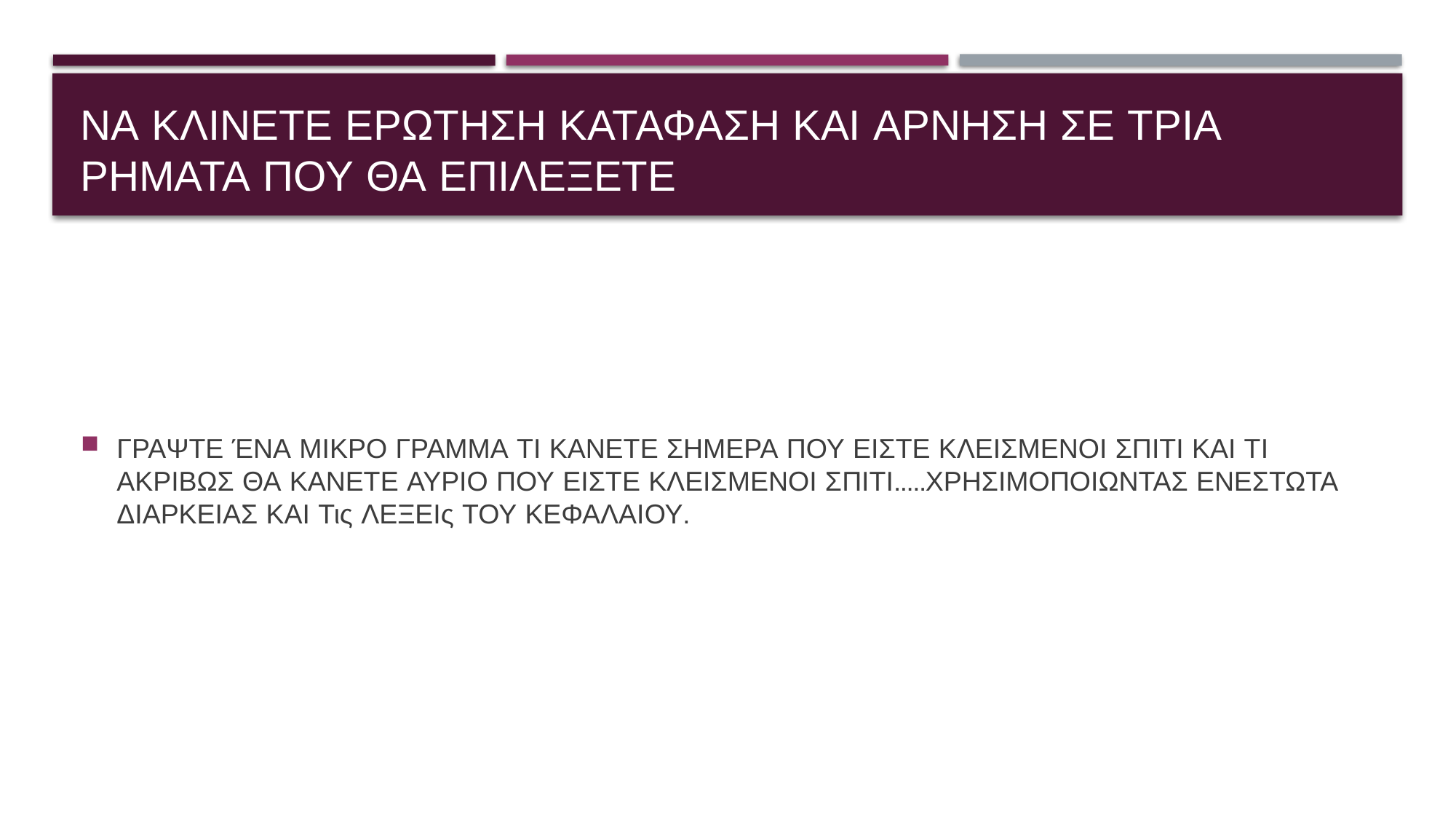

# ΝΑ ΚΛΙΝΕΤΕ ΕΡΩΤΗΣΗ ΚΑΤΑΦΑΣΗ ΚΑΙ ΑΡΝΗΣΗ ΣΕ ΤΡΙΑ ΡΗΜΑΤΑ ΠΟΥ ΘΑ ΕΠΙΛΕΞΕΤΕ
ΓΡΑΨΤΕ ΈΝΑ ΜΙΚΡΟ ΓΡΑΜΜΑ ΤΙ ΚΑΝΕΤΕ ΣΗΜΕΡΑ ΠΟΥ ΕΙΣΤΕ ΚΛΕΙΣΜΕΝΟΙ ΣΠΙΤΙ ΚΑΙ ΤΙ ΑΚΡΙΒΩΣ ΘΑ ΚΑΝΕΤΕ ΑΥΡΙΟ ΠΟΥ ΕΙΣΤΕ ΚΛΕΙΣΜΕΝΟΙ ΣΠΙΤΙ…..ΧΡΗΣΙΜΟΠΟΙΩΝΤΑΣ ΕΝΕΣΤΩΤΑ ΔΙΑΡΚΕΙΑΣ ΚΑΙ Τις ΛΕΞΕΙς ΤΟΥ ΚΕΦΑΛΑΙΟΥ.